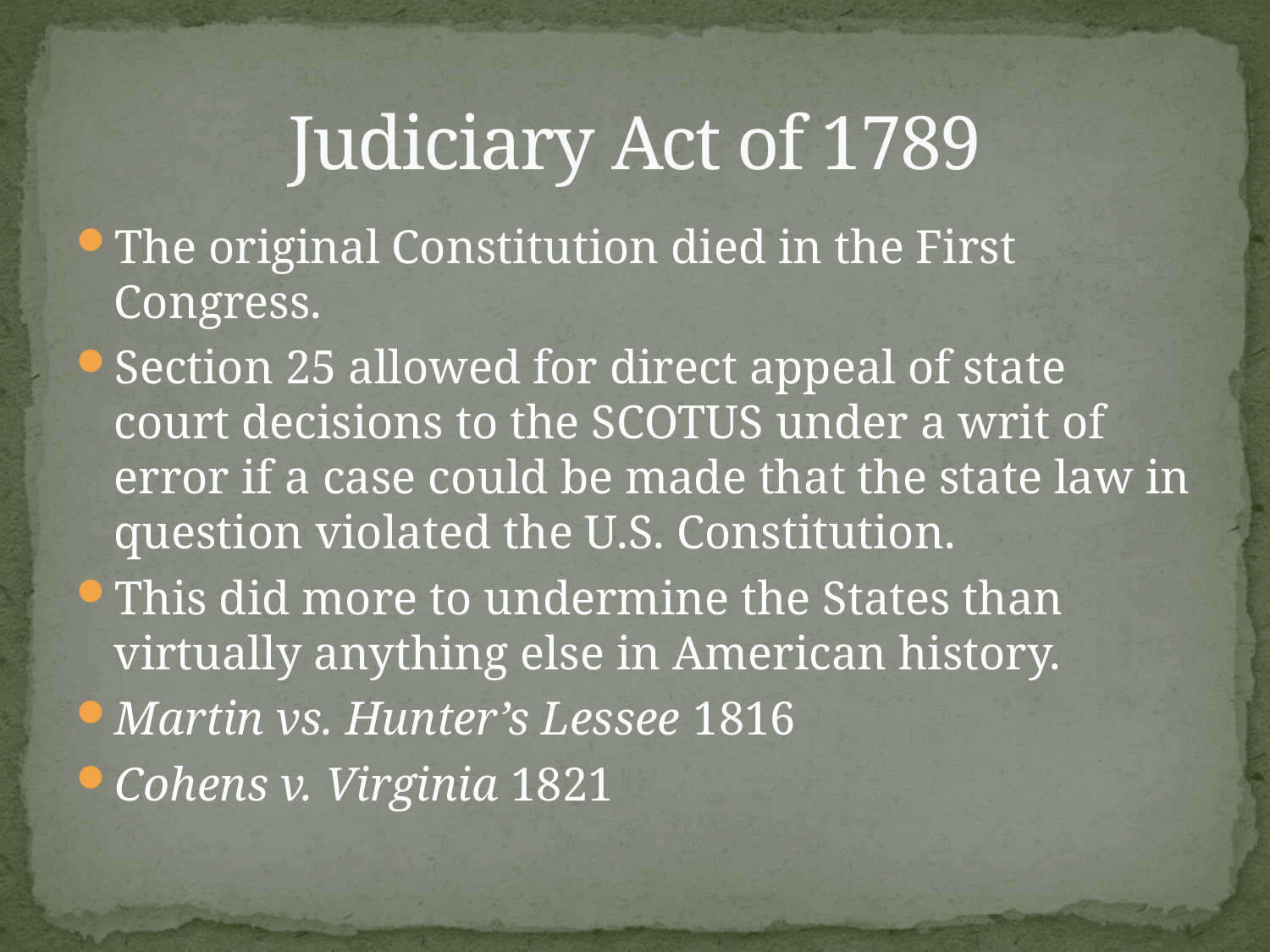

# Judiciary Act of 1789
The original Constitution died in the First Congress.
Section 25 allowed for direct appeal of state court decisions to the SCOTUS under a writ of error if a case could be made that the state law in question violated the U.S. Constitution.
This did more to undermine the States than virtually anything else in American history.
Martin vs. Hunter’s Lessee 1816
Cohens v. Virginia 1821